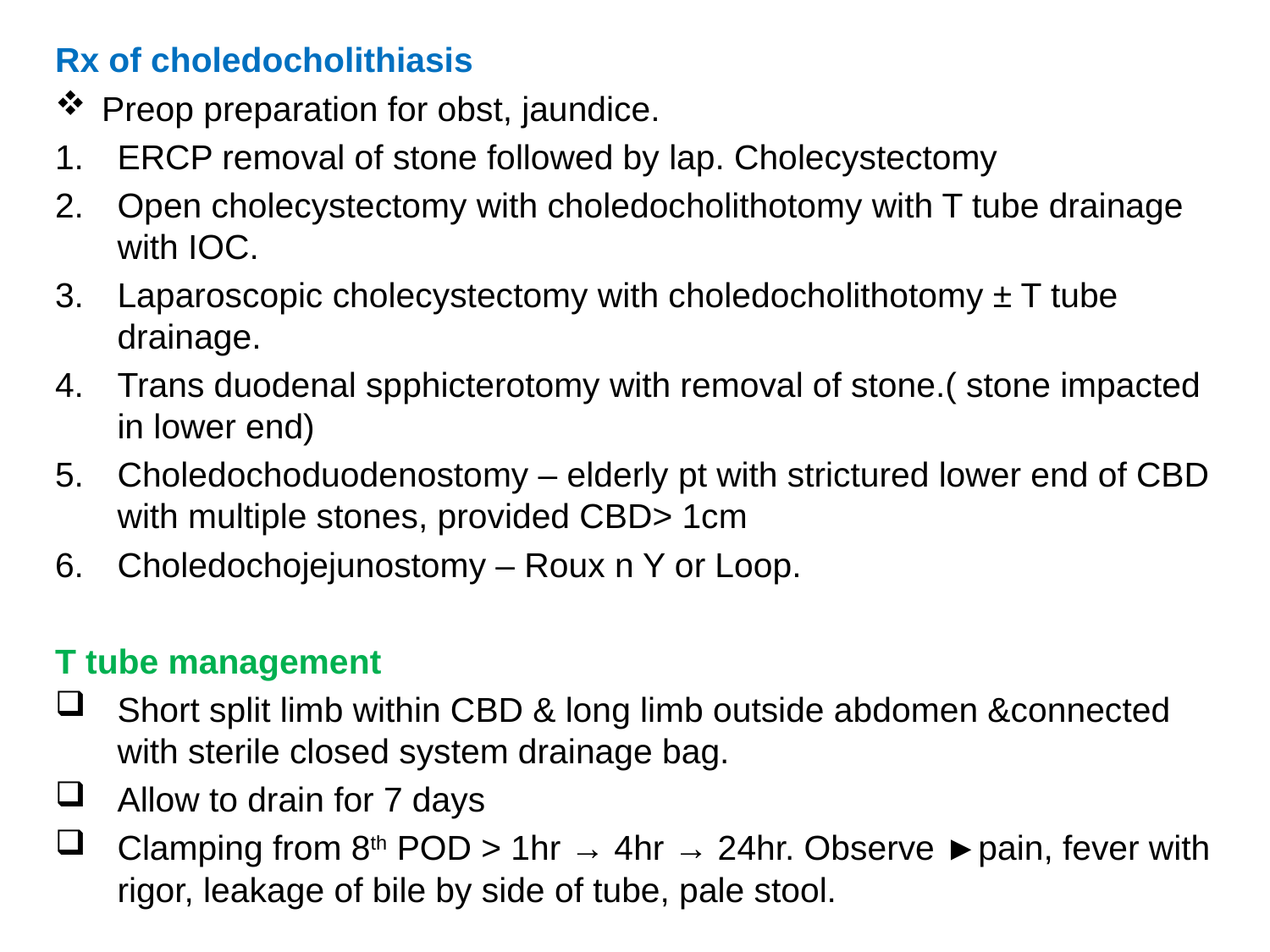

Rx of choledocholithiasis
Preop preparation for obst, jaundice.
ERCP removal of stone followed by lap. Cholecystectomy
Open cholecystectomy with choledocholithotomy with T tube drainage with IOC.
Laparoscopic cholecystectomy with choledocholithotomy ± T tube drainage.
Trans duodenal spphicterotomy with removal of stone.( stone impacted in lower end)
Choledochoduodenostomy – elderly pt with strictured lower end of CBD with multiple stones, provided CBD> 1cm
Choledochojejunostomy – Roux n Y or Loop.

T tube management
Short split limb within CBD & long limb outside abdomen &connected with sterile closed system drainage bag.
Allow to drain for 7 days
Clamping from 8th POD > 1hr → 4hr → 24hr. Observe ►pain, fever with rigor, leakage of bile by side of tube, pale stool.